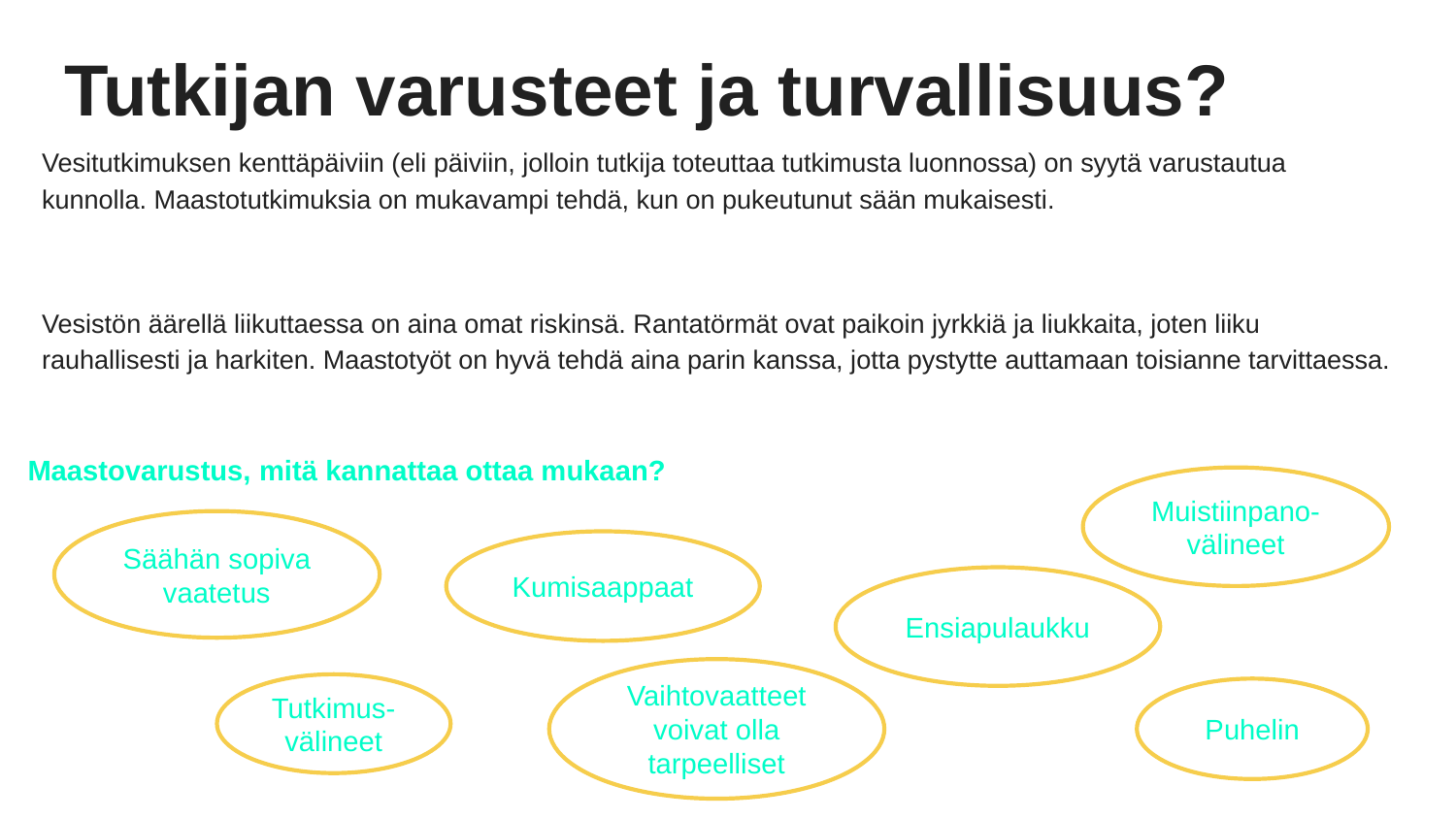

# Tutkijan varusteet ja turvallisuus?
Vesitutkimuksen kenttäpäiviin (eli päiviin, jolloin tutkija toteuttaa tutkimusta luonnossa) on syytä varustautua kunnolla. Maastotutkimuksia on mukavampi tehdä, kun on pukeutunut sään mukaisesti.
Vesistön äärellä liikuttaessa on aina omat riskinsä. Rantatörmät ovat paikoin jyrkkiä ja liukkaita, joten liiku rauhallisesti ja harkiten. Maastotyöt on hyvä tehdä aina parin kanssa, jotta pystytte auttamaan toisianne tarvittaessa.

Maastovarustus, mitä kannattaa ottaa mukaan?
Muistiinpano-välineet
Säähän sopiva vaatetus
Kumisaappaat
Ensiapulaukku
Vaihtovaatteet voivat olla tarpeelliset
Tutkimus-välineet
Puhelin